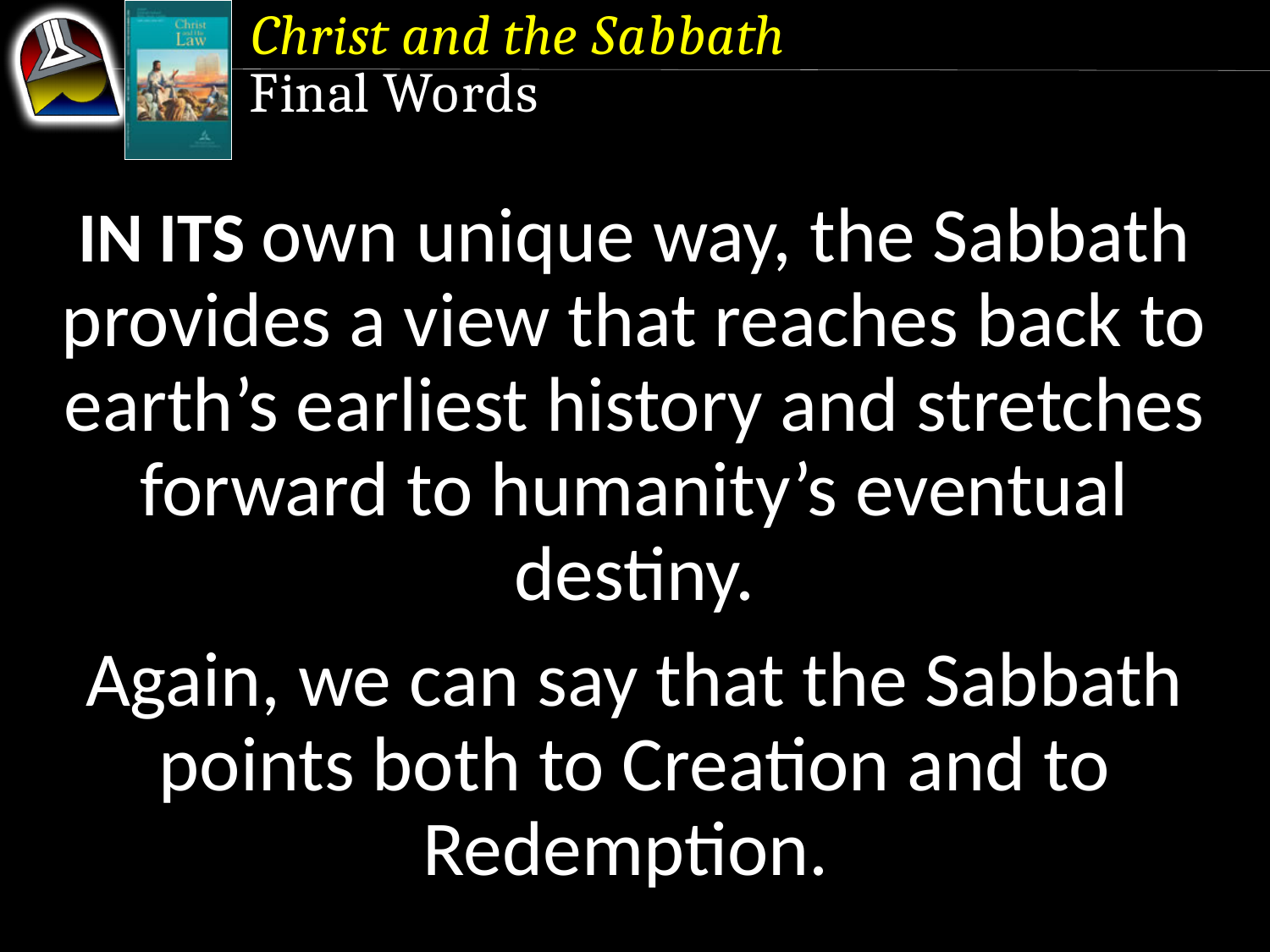

Christ and the Sabbath
Final Words
IN ITS own unique way, the Sabbath provides a view that reaches back to earth’s earliest history and stretches forward to humanity’s eventual destiny.
Again, we can say that the Sabbath points both to Creation and to Redemption.